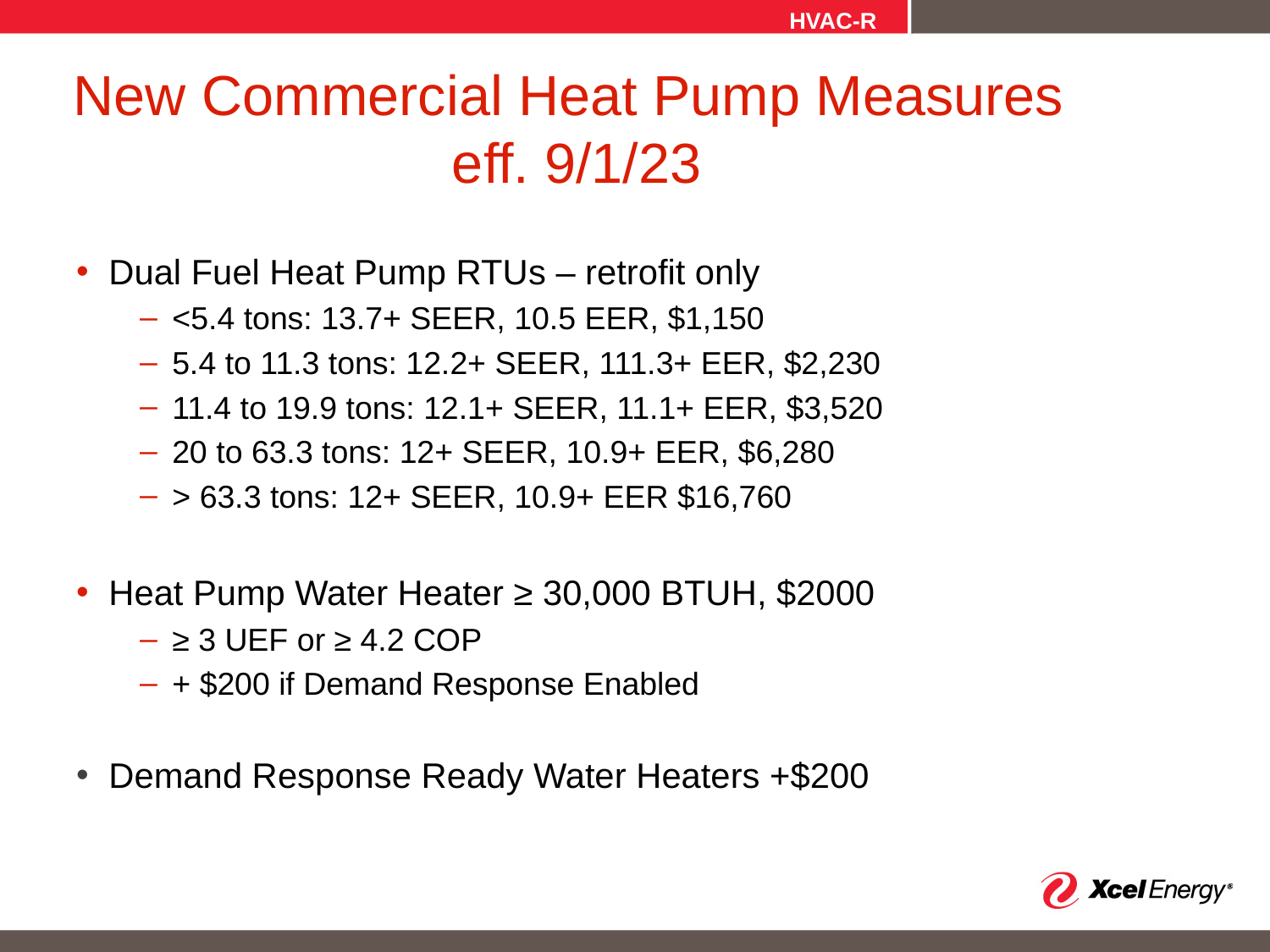

HVAC-R
# New Commercial Heat Pump Measures eff. 9/1/23
Dual Fuel Heat Pump RTUs – retrofit only
<5.4 tons: 13.7+ SEER, 10.5 EER, $1,150
5.4 to 11.3 tons: 12.2+ SEER, 111.3+ EER, $2,230
11.4 to 19.9 tons: 12.1+ SEER, 11.1+ EER, $3,520
20 to 63.3 tons: 12+ SEER, 10.9+ EER, $6,280
> 63.3 tons: 12+ SEER, 10.9+ EER $16,760

Heat Pump Water Heater ≥ 30,000 BTUH, $2000
≥ 3 UEF or ≥ 4.2 COP
+ $200 if Demand Response Enabled

Demand Response Ready Water Heaters +$200